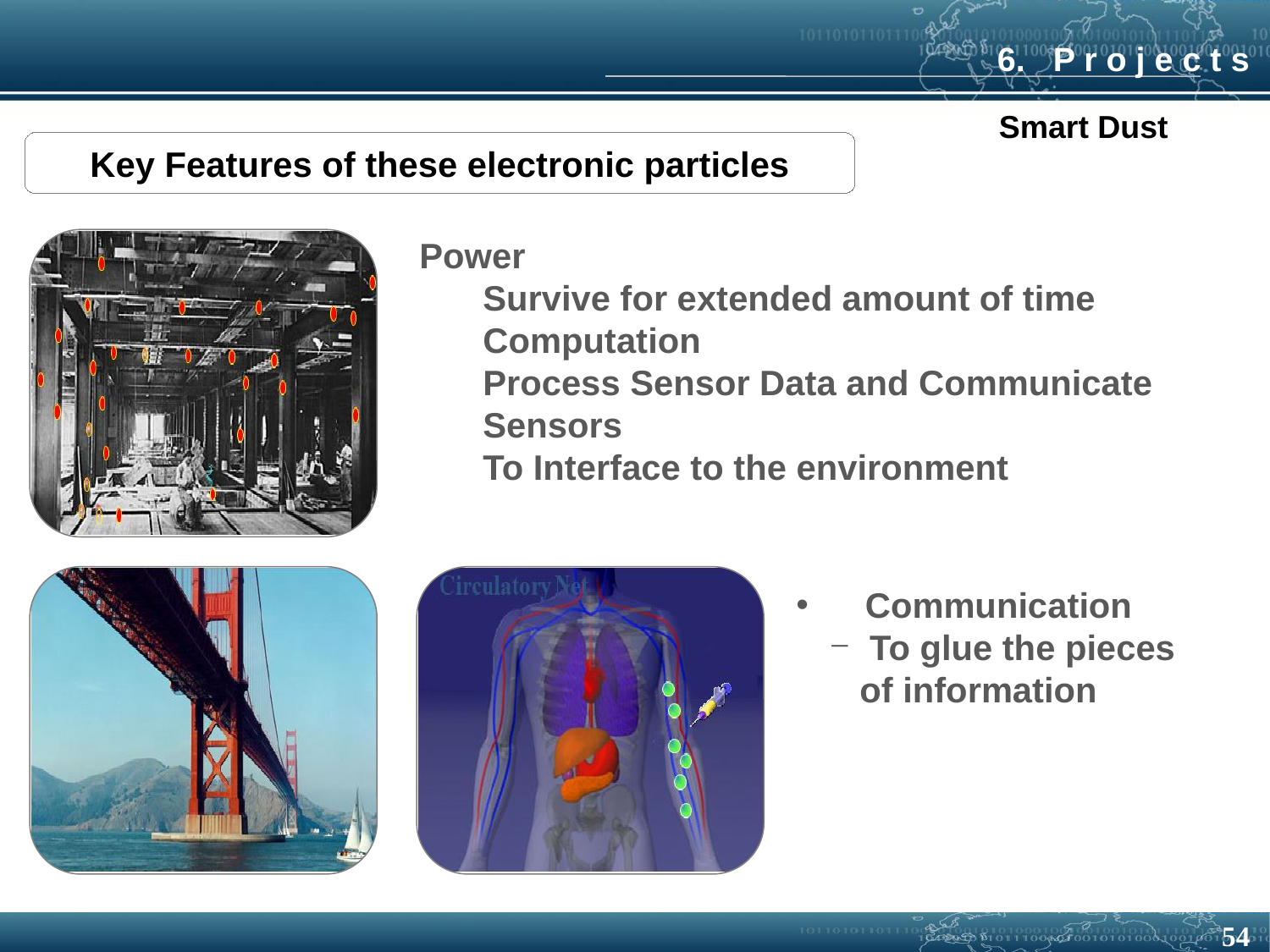

6.   P r o j e c t s

Smart Dust
Key Features of these electronic particles
Power
Survive for extended amount of time
Computation
Process Sensor Data and Communicate
Sensors
To Interface to the environment

    Communication
 To glue the pieces of information